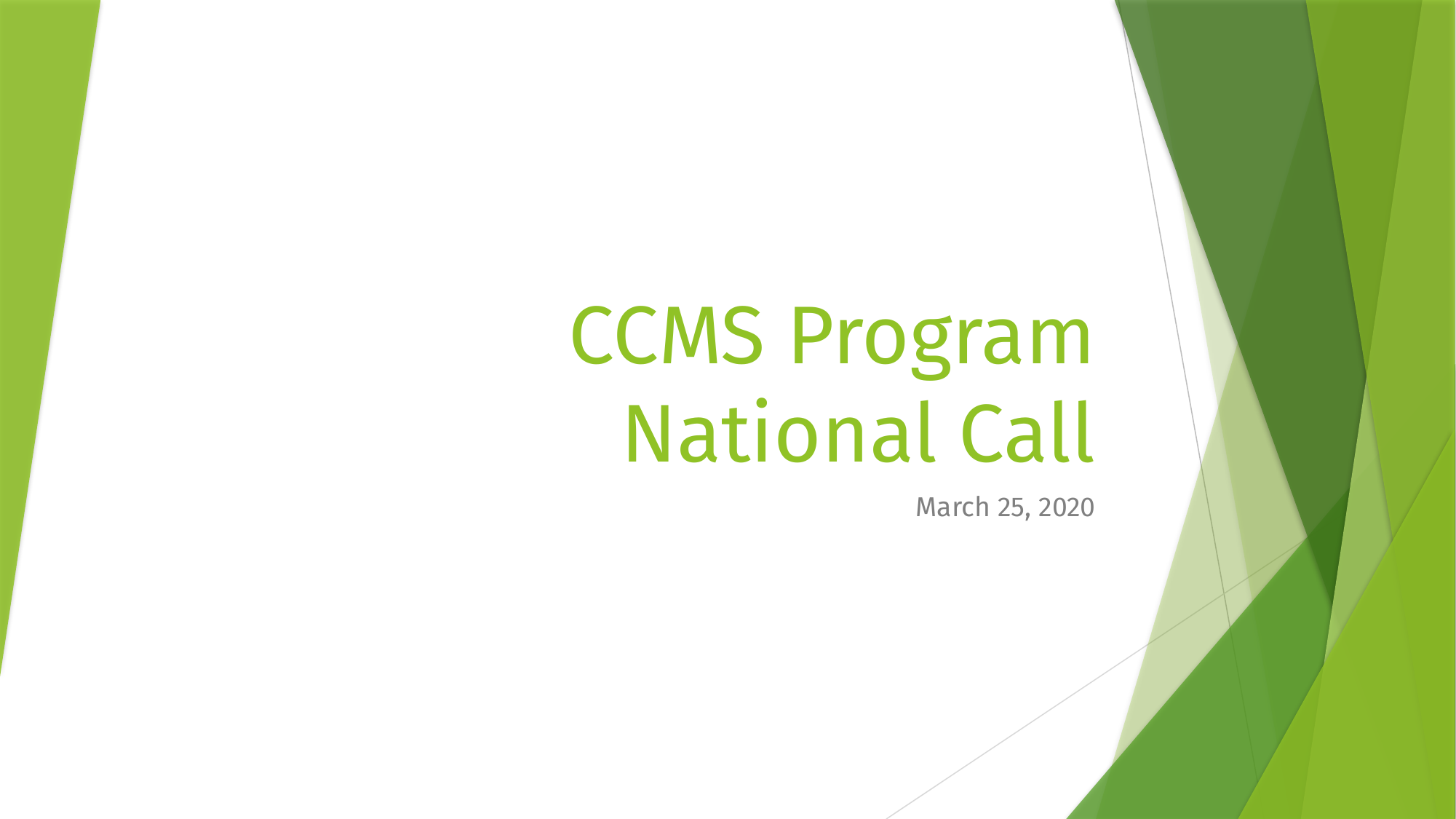

# CCMS Program National Call
March 25, 2020